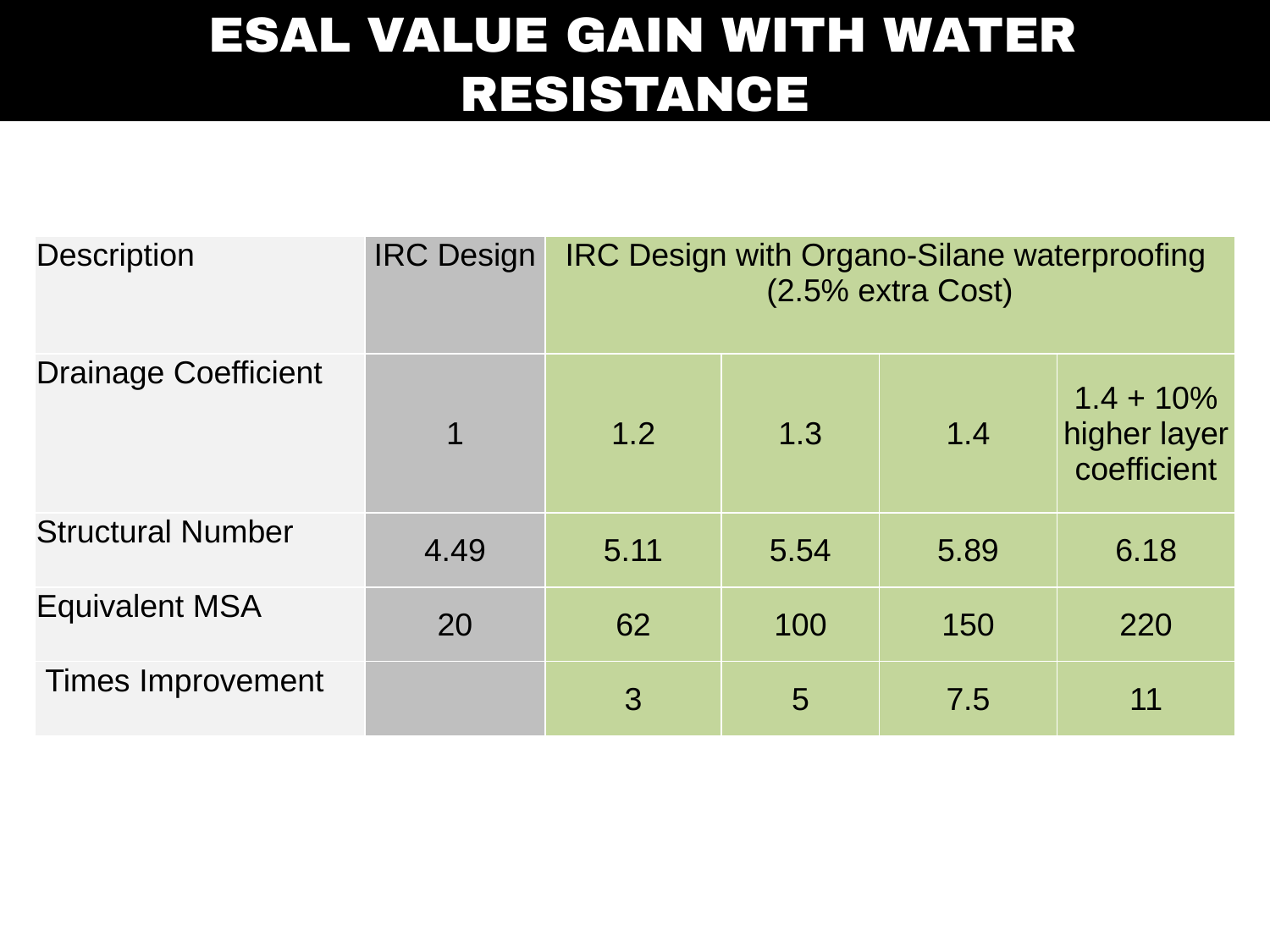

ESAL VALUE GAIN WITH WATER RESISTANCE

| Description | IRC Design | IRC Design with Organo-Silane waterproofing (2.5% extra Cost) |  |  |  |
| --- | --- | --- | --- | --- | --- |
| Drainage Coefficient | 1 | 1.2 | 1.3 | 1.4 | 1.4 + 10% higher layer coefficient |
| Structural Number | 4.49 | 5.11 | 5.54 | 5.89 | 6.18 |
| Equivalent MSA | 20 | 62 | 100 | 150 | 220 |
| Times Improvement |  | 3 | 5 | 7.5 | 11 |